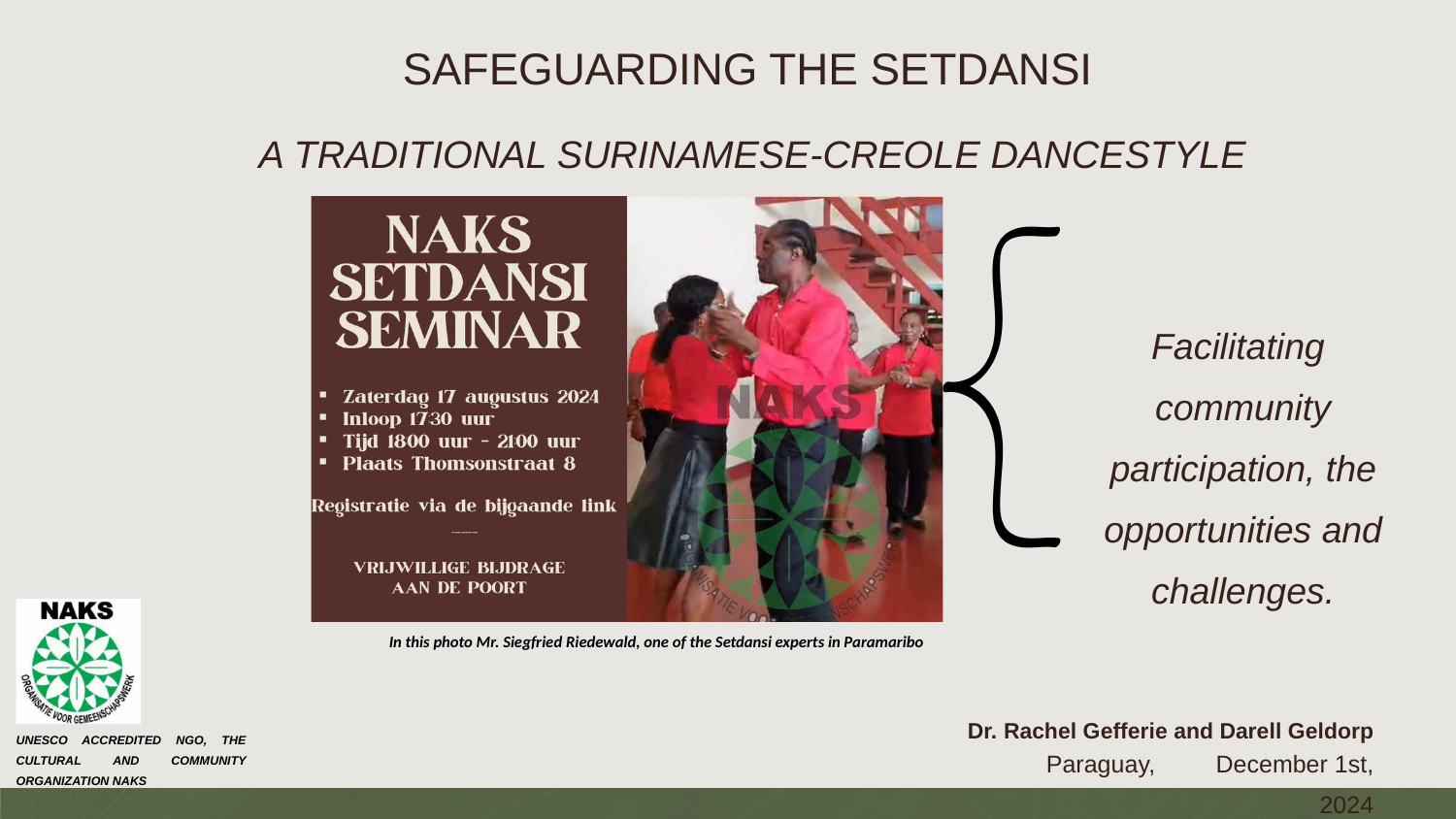

SAFEGUARDING THE SETDANSI

 A TRADITIONAL SURINAMESE-CREOLE DANCESTYLE

Facilitating
community participation, the opportunities and challenges.

In this photo Mr. Siegfried Riedewald, one of the Setdansi experts in Paramaribo
Dr. Rachel Gefferie and Darell Geldorp
UNESCO ACCREDITED NGO, THE CULTURAL AND COMMUNITY ORGANIZATION NAKS

Paraguay,
December 1st, 2024